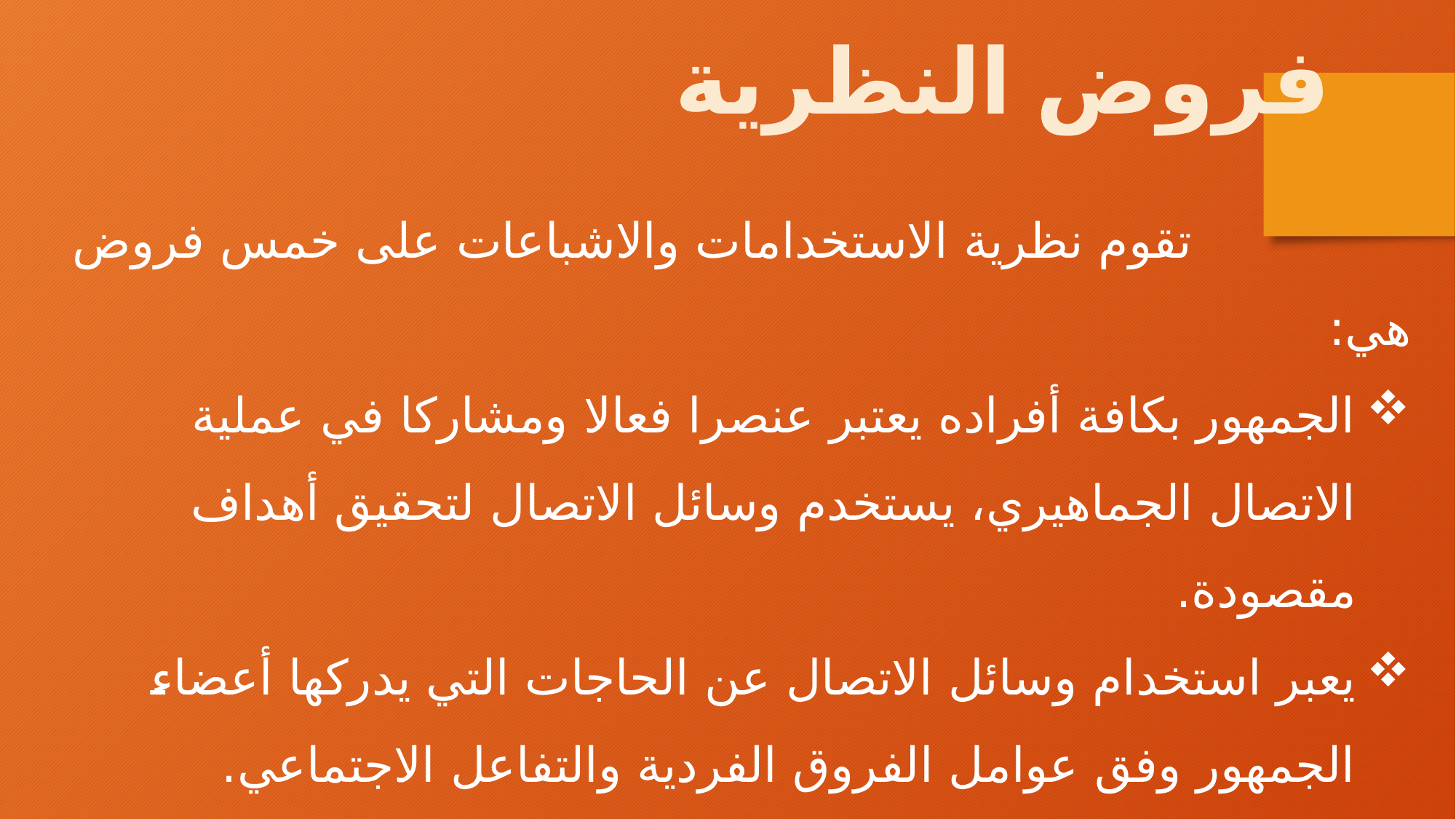

فروض النظرية
			تقوم نظرية الاستخدامات والاشباعات على خمس فروض هي:
الجمهور بكافة أفراده يعتبر عنصرا فعالا ومشاركا في عملية الاتصال الجماهيري، يستخدم وسائل الاتصال لتحقيق أهداف مقصودة.
يعبر استخدام وسائل الاتصال عن الحاجات التي يدركها أعضاء الجمهور وفق عوامل الفروق الفردية والتفاعل الاجتماعي.
يختار أعضاء الجمهور المضامين الإعلامية التي تشبع حاجاتهم، وأن وسائل الاتصال تتنافس مع مصادر أخرى في تلبية هذه الحاجات.